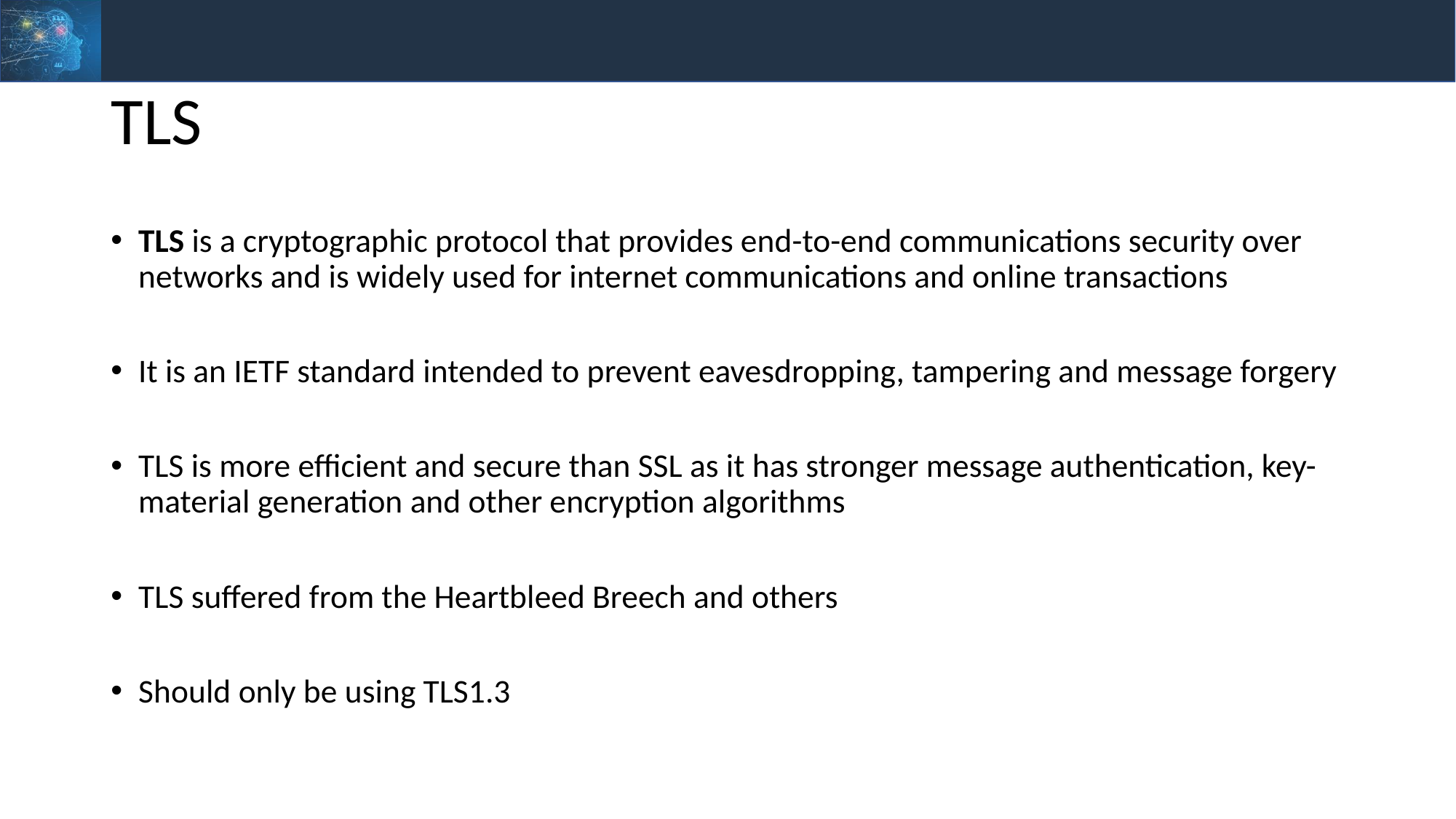

# TLS
TLS is a cryptographic protocol that provides end-to-end communications security over networks and is widely used for internet communications and online transactions

It is an IETF standard intended to prevent eavesdropping, tampering and message forgery

TLS is more efficient and secure than SSL as it has stronger message authentication, key-material generation and other encryption algorithms

TLS suffered from the Heartbleed Breech and others

Should only be using TLS1.3